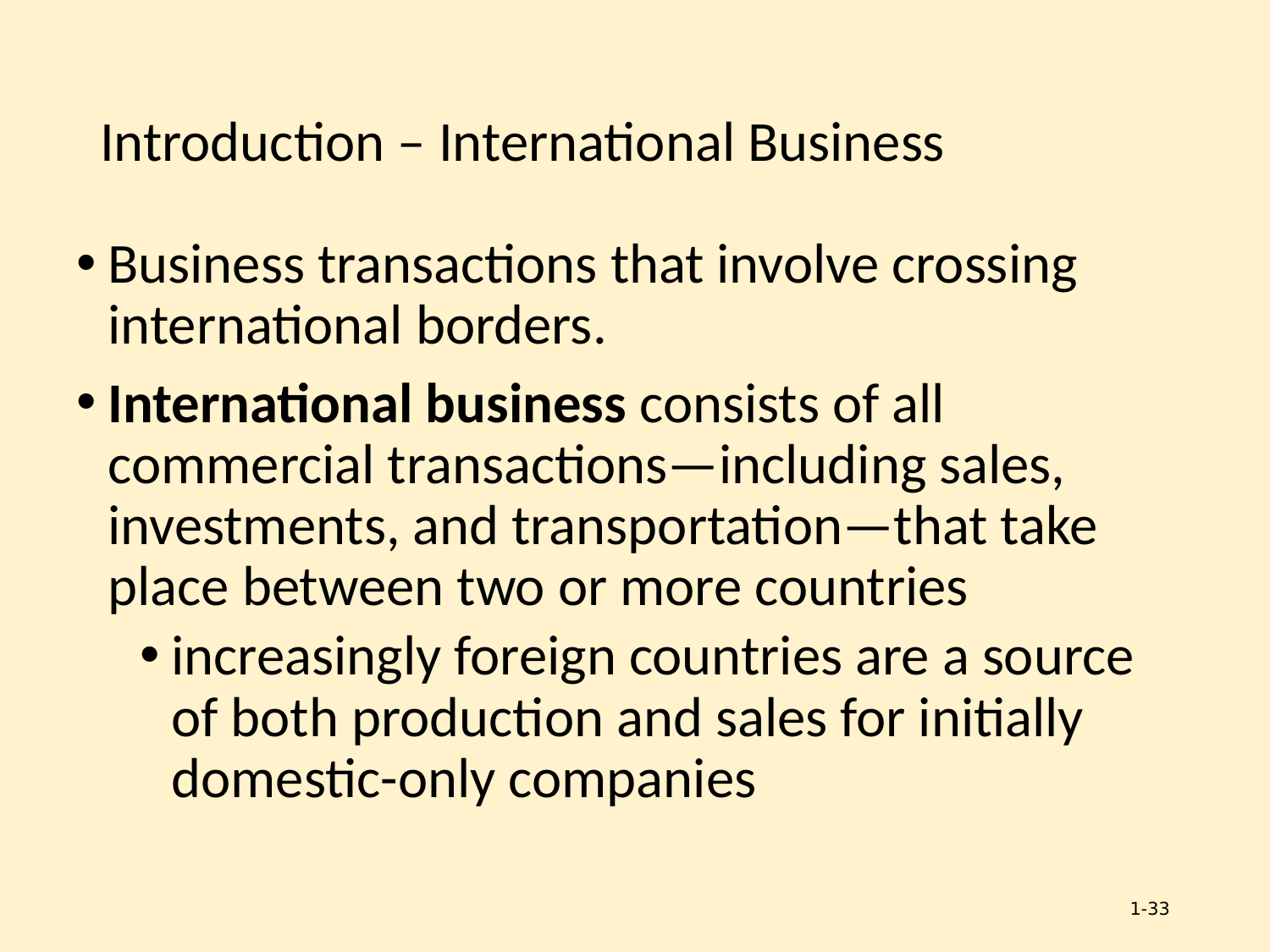

# Introduction – International Business
Business transactions that involve crossing international borders.
International business consists of all commercial transactions—including sales, investments, and transportation—that take place between two or more countries
increasingly foreign countries are a source of both production and sales for initially domestic-only companies

1-33